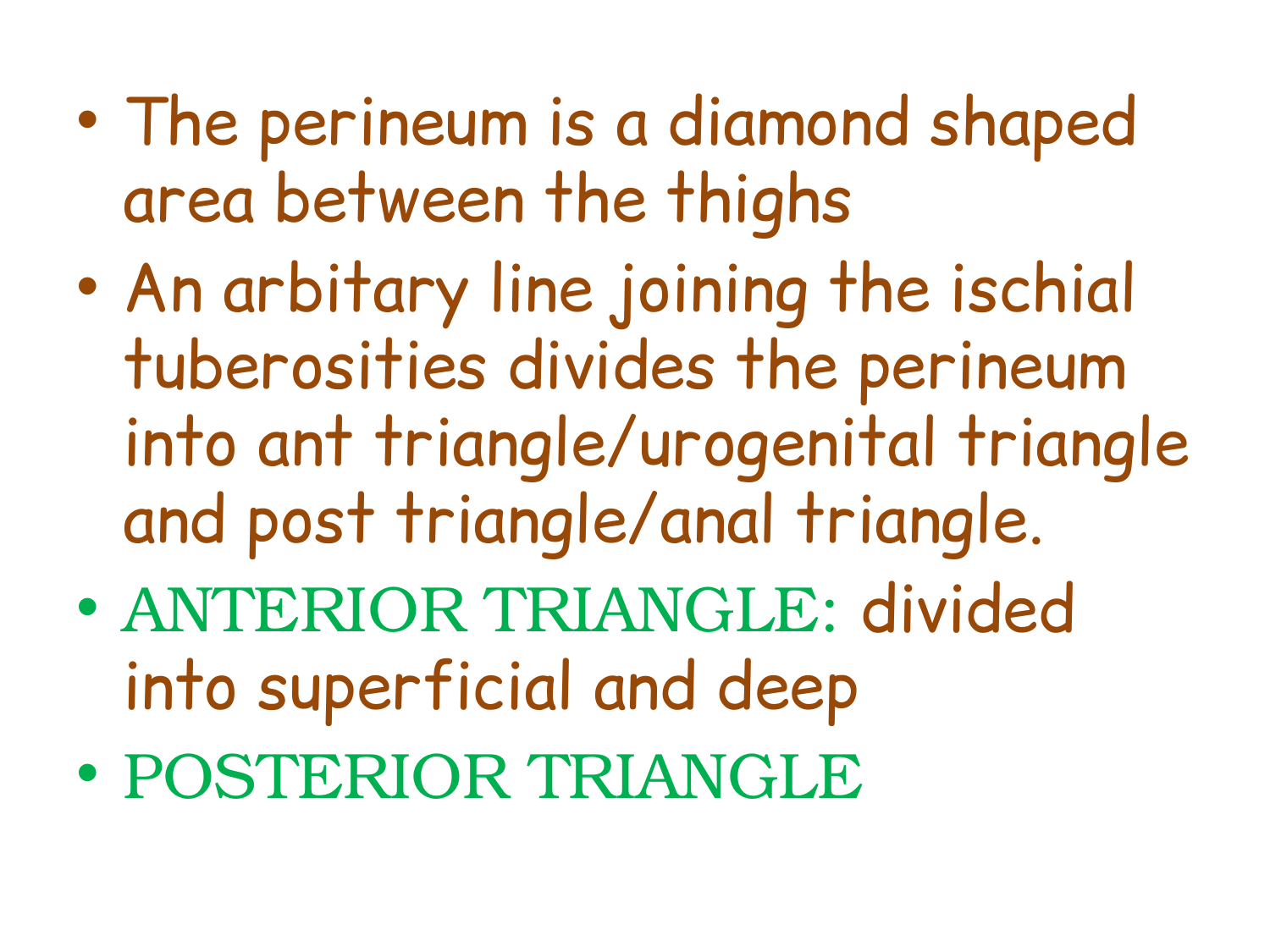

The perineum is a diamond shaped area between the thighs
An arbitary line joining the ischial tuberosities divides the perineum into ant triangle/urogenital triangle and post triangle/anal triangle.
ANTERIOR TRIANGLE: divided into superficial and deep
POSTERIOR TRIANGLE